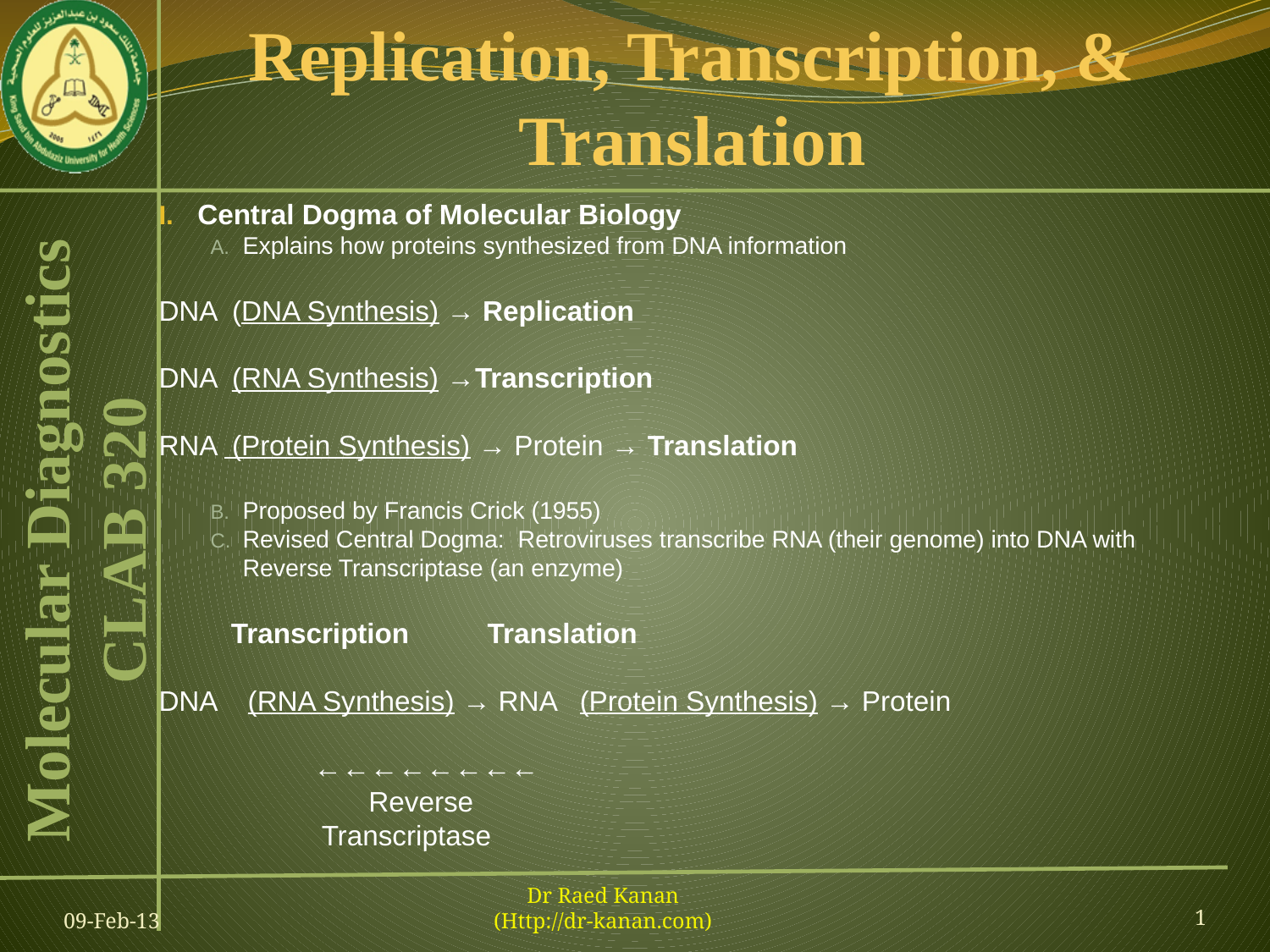

# Replication, Transcription, & Translation
Central Dogma of Molecular Biology
Explains how proteins synthesized from DNA information

DNA  (DNA Synthesis) → Replication

DNA  (RNA Synthesis) →Transcription

RNA  (Protein Synthesis) → Protein → Translation

Proposed by Francis Crick (1955)
Revised Central Dogma:  Retroviruses transcribe RNA (their genome) into DNA with Reverse Transcriptase (an enzyme)

	Transcription 		     Translation

DNA    (RNA Synthesis) → RNA   (Protein Synthesis) → Protein

←←←←←←←←
       Reverse
 Transcriptase

09-Feb-13
Dr Raed Kanan
(Http://dr-kanan.com)
1